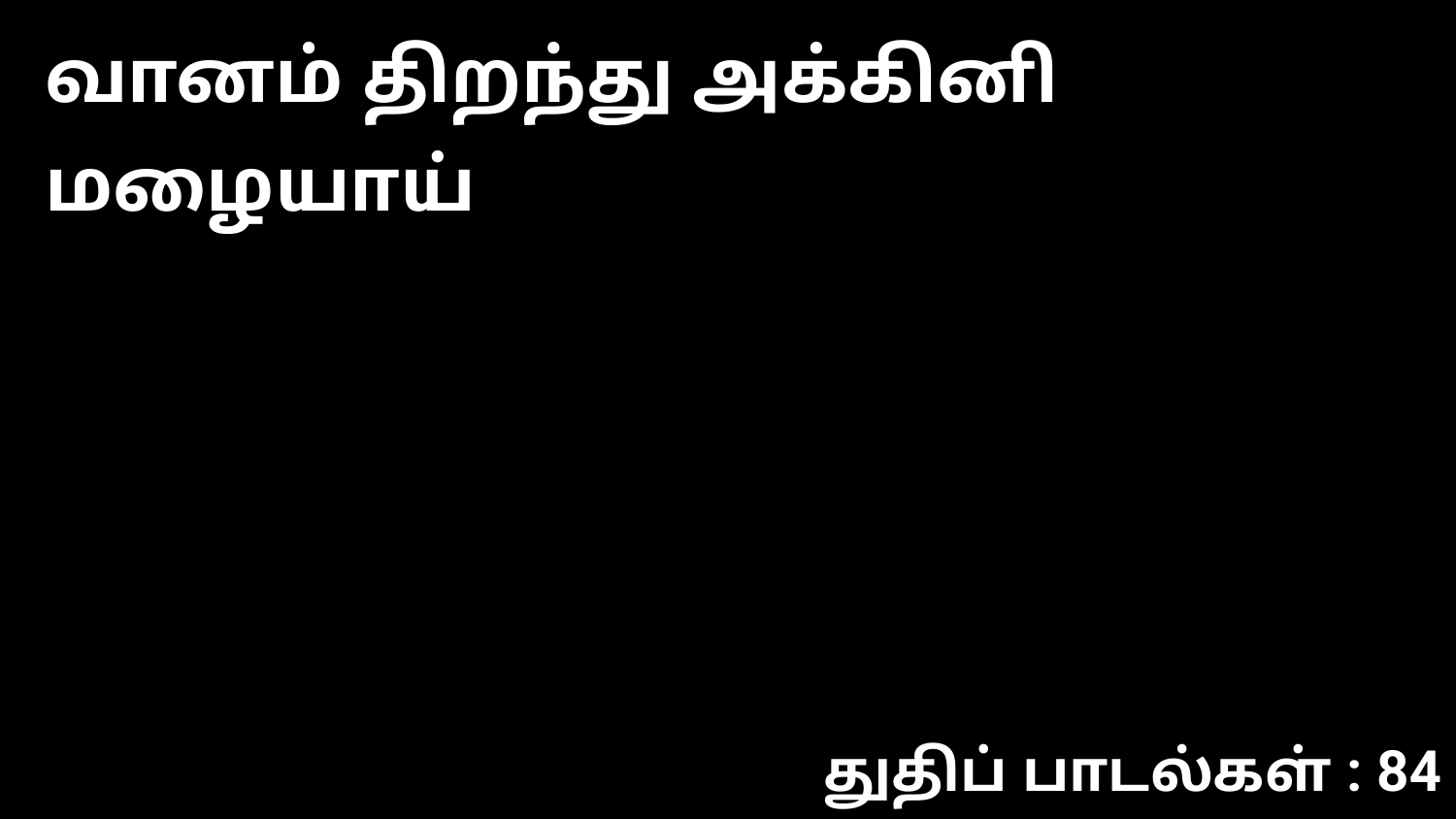

வானம் திறந்து அக்கினி மழையாய்
துதிப் பாடல்கள் : 84